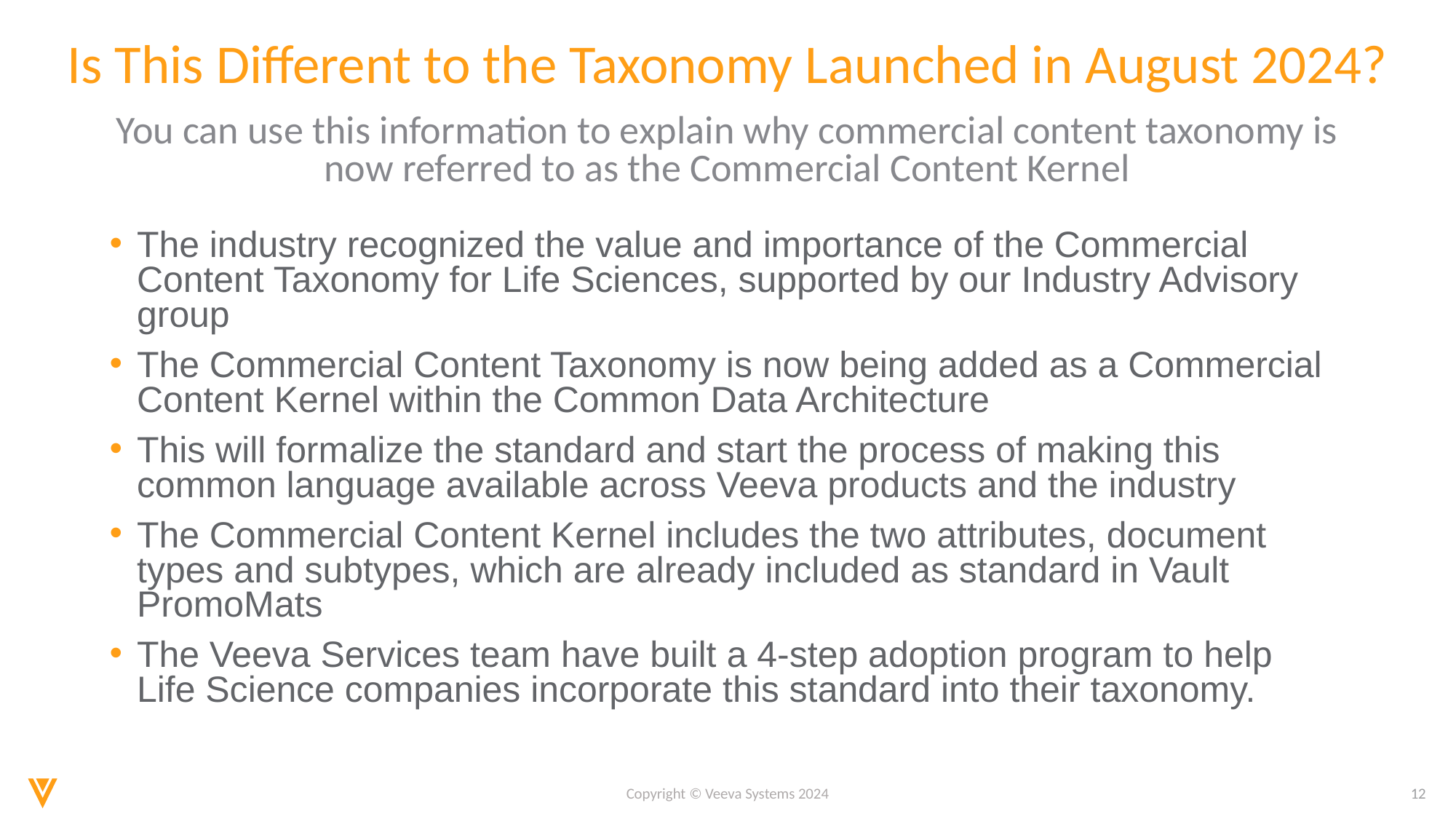

# Is This Different to the Taxonomy Launched in August 2024?
You can use this information to explain why commercial content taxonomy is now referred to as the Commercial Content Kernel
The industry recognized the value and importance of the Commercial Content Taxonomy for Life Sciences, supported by our Industry Advisory group
The Commercial Content Taxonomy is now being added as a Commercial Content Kernel within the Common Data Architecture
This will formalize the standard and start the process of making this common language available across Veeva products and the industry
The Commercial Content Kernel includes the two attributes, document types and subtypes, which are already included as standard in Vault PromoMats
The Veeva Services team have built a 4-step adoption program to help Life Science companies incorporate this standard into their taxonomy.